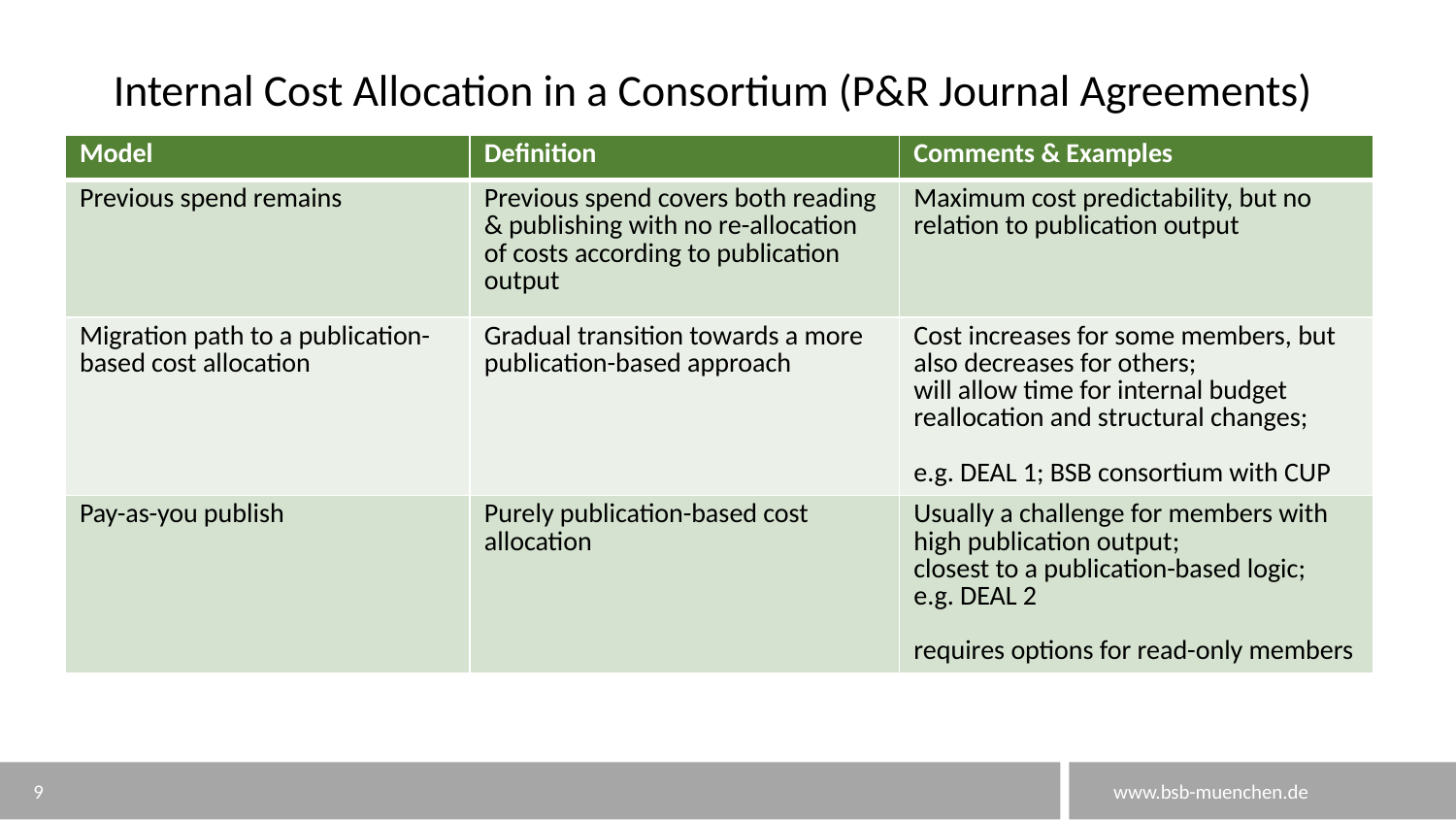

# Internal Cost Allocation in a Consortium (P&R Journal Agreements)
| Model | Definition | Comments & Examples |
| --- | --- | --- |
| Previous spend remains | Previous spend covers both reading & publishing with no re-allocation of costs according to publication output | Maximum cost predictability, but no relation to publication output |
| Migration path to a publication-based cost allocation | Gradual transition towards a more publication-based approach | Cost increases for some members, but also decreases for others; will allow time for internal budget reallocation and structural changes; e.g. DEAL 1; BSB consortium with CUP |
| Pay-as-you publish | Purely publication-based cost allocation | Usually a challenge for members with high publication output; closest to a publication-based logic; e.g. DEAL 2 requires options for read-only members |
9